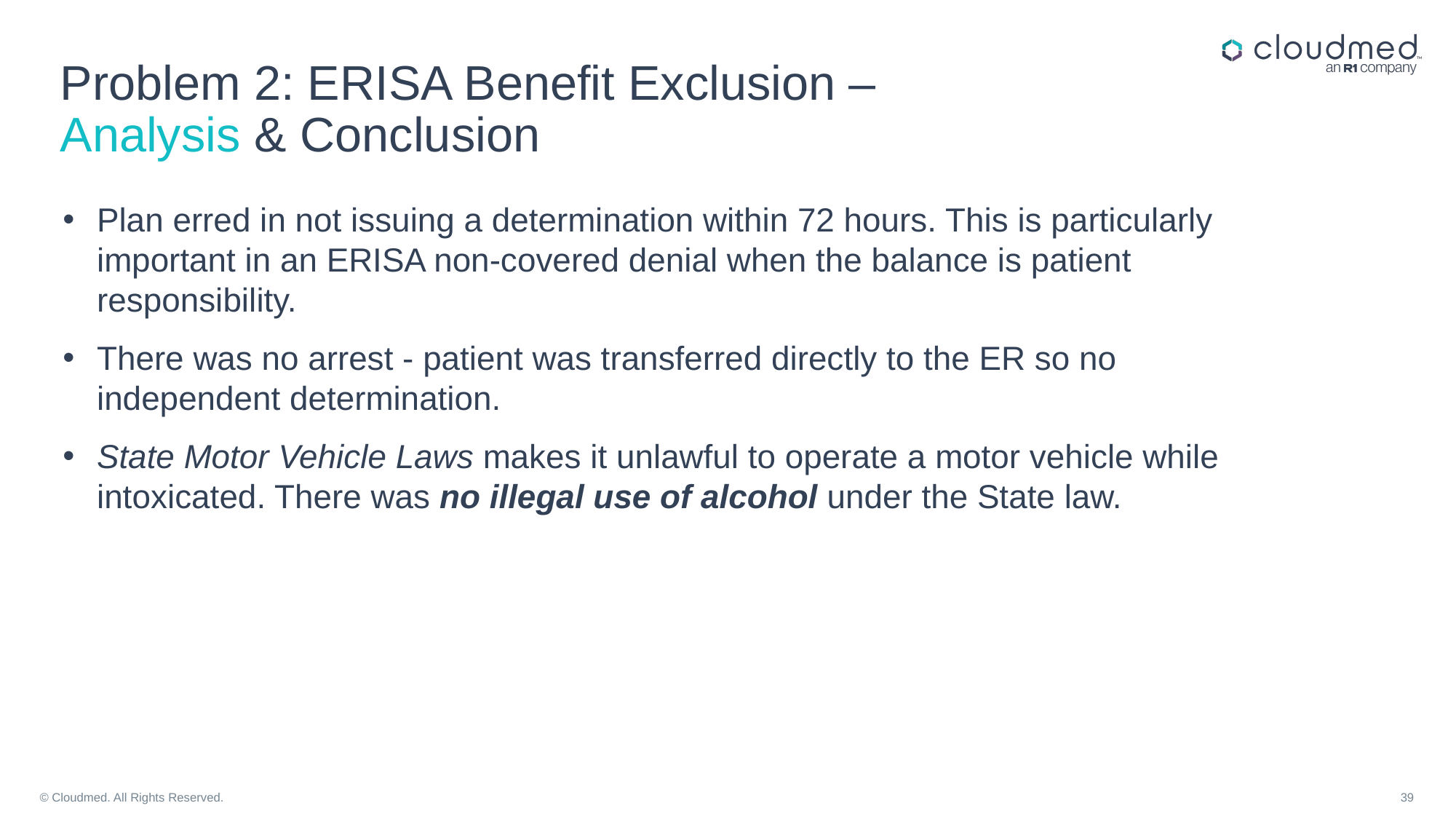

# Problem 2: ERISA Benefit Exclusion – Analysis & Conclusion
Plan erred in not issuing a determination within 72 hours. This is particularly important in an ERISA non-covered denial when the balance is patient responsibility.
There was no arrest - patient was transferred directly to the ER so no independent determination.
State Motor Vehicle Laws makes it unlawful to operate a motor vehicle while intoxicated. There was no illegal use of alcohol under the State law.
© Cloudmed. All Rights Reserved.
39